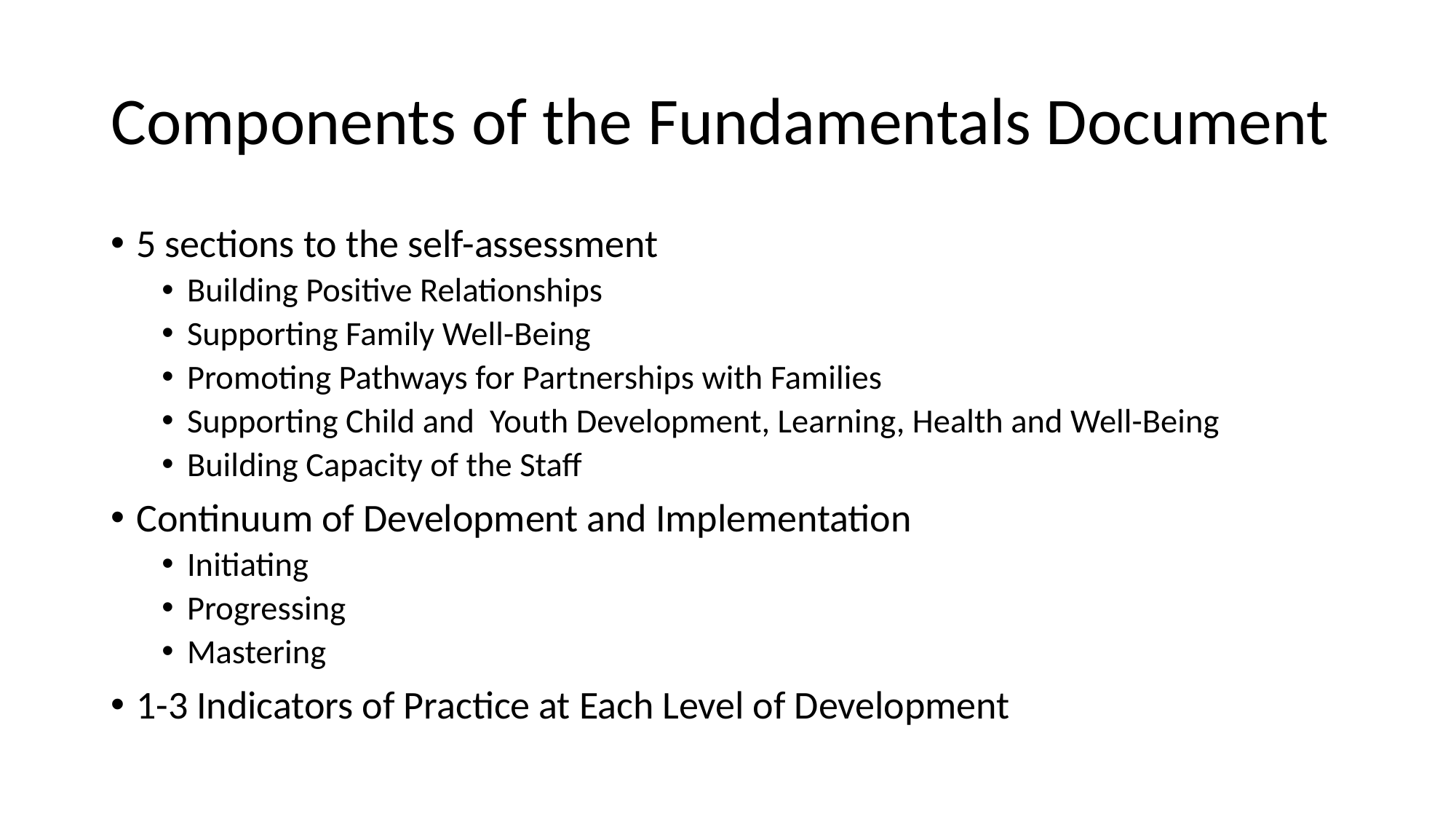

# Components of the Fundamentals Document
5 sections to the self-assessment
Building Positive Relationships
Supporting Family Well-Being
Promoting Pathways for Partnerships with Families
Supporting Child and  Youth Development, Learning, Health and Well-Being
Building Capacity of the Staff
Continuum of Development and Implementation
Initiating
Progressing
Mastering
1-3 Indicators of Practice at Each Level of Development